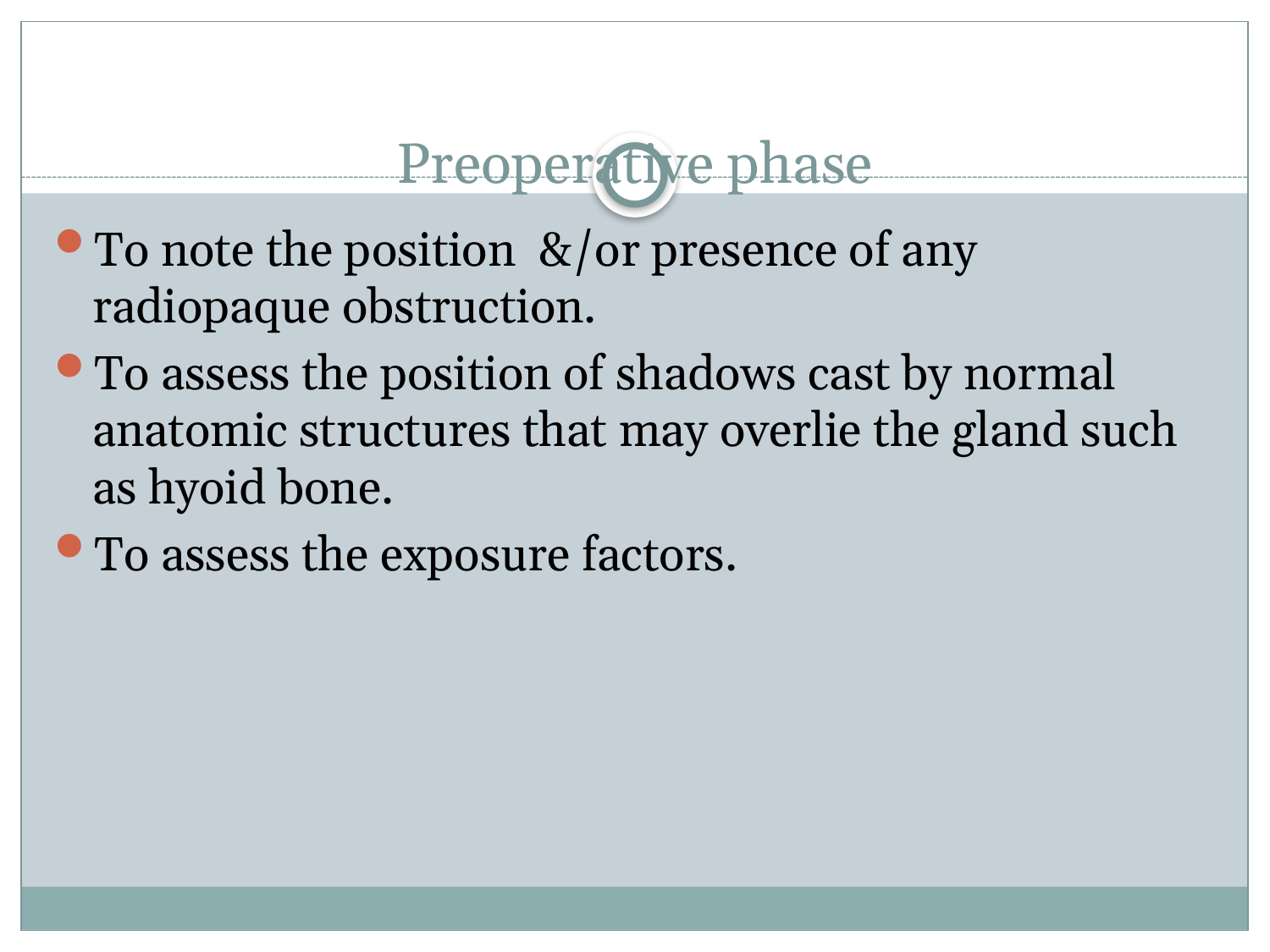

# Preoperative phase
To note the position  &/or presence of any radiopaque obstruction.
To assess the position of shadows cast by normal anatomic structures that may overlie the gland such as hyoid bone.
To assess the exposure factors.